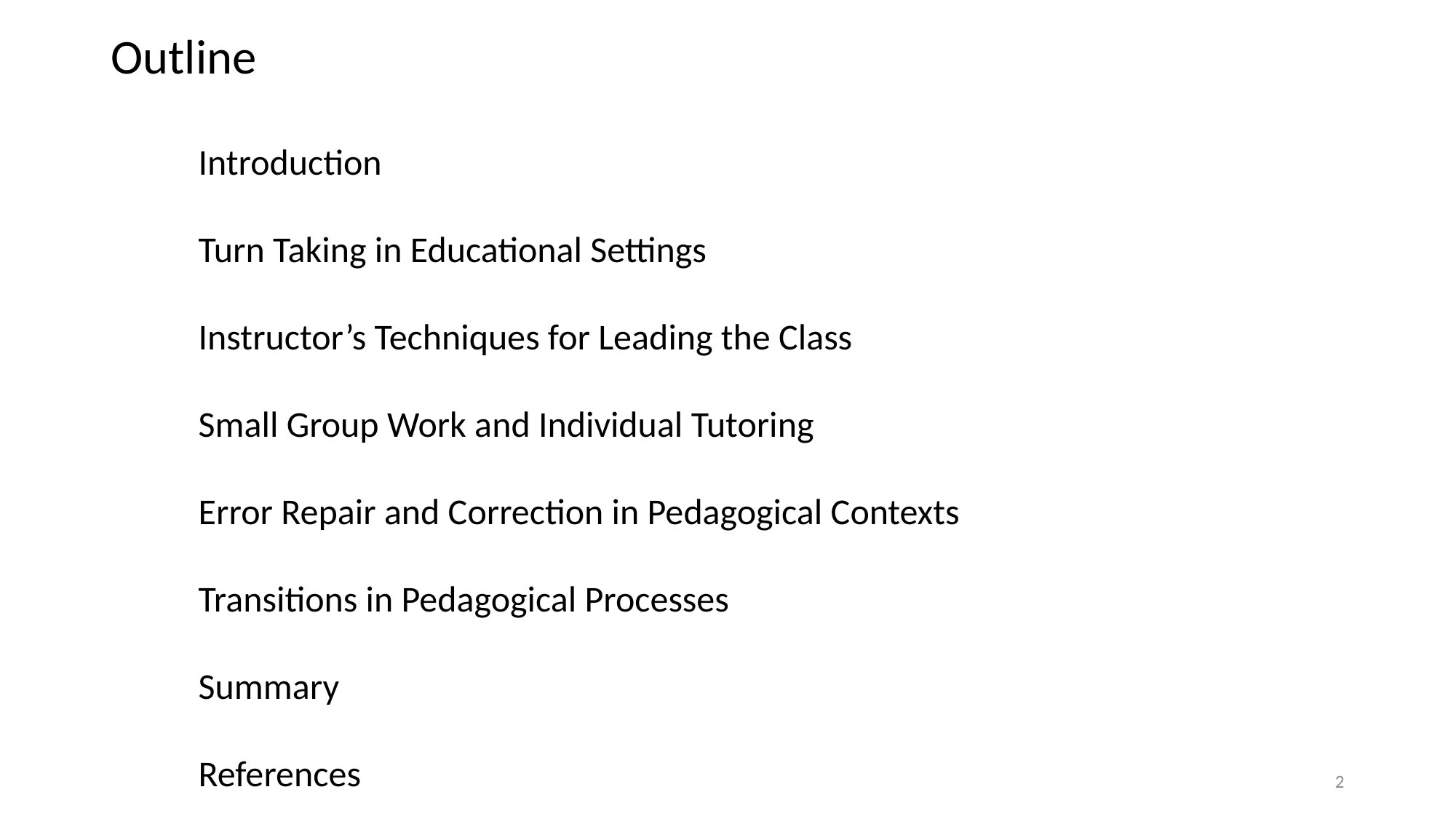

# Outline
Introduction
Turn Taking in Educational Settings
Instructor’s Techniques for Leading the Class
Small Group Work and Individual Tutoring
Error Repair and Correction in Pedagogical Contexts
Transitions in Pedagogical Processes
Summary
References

2